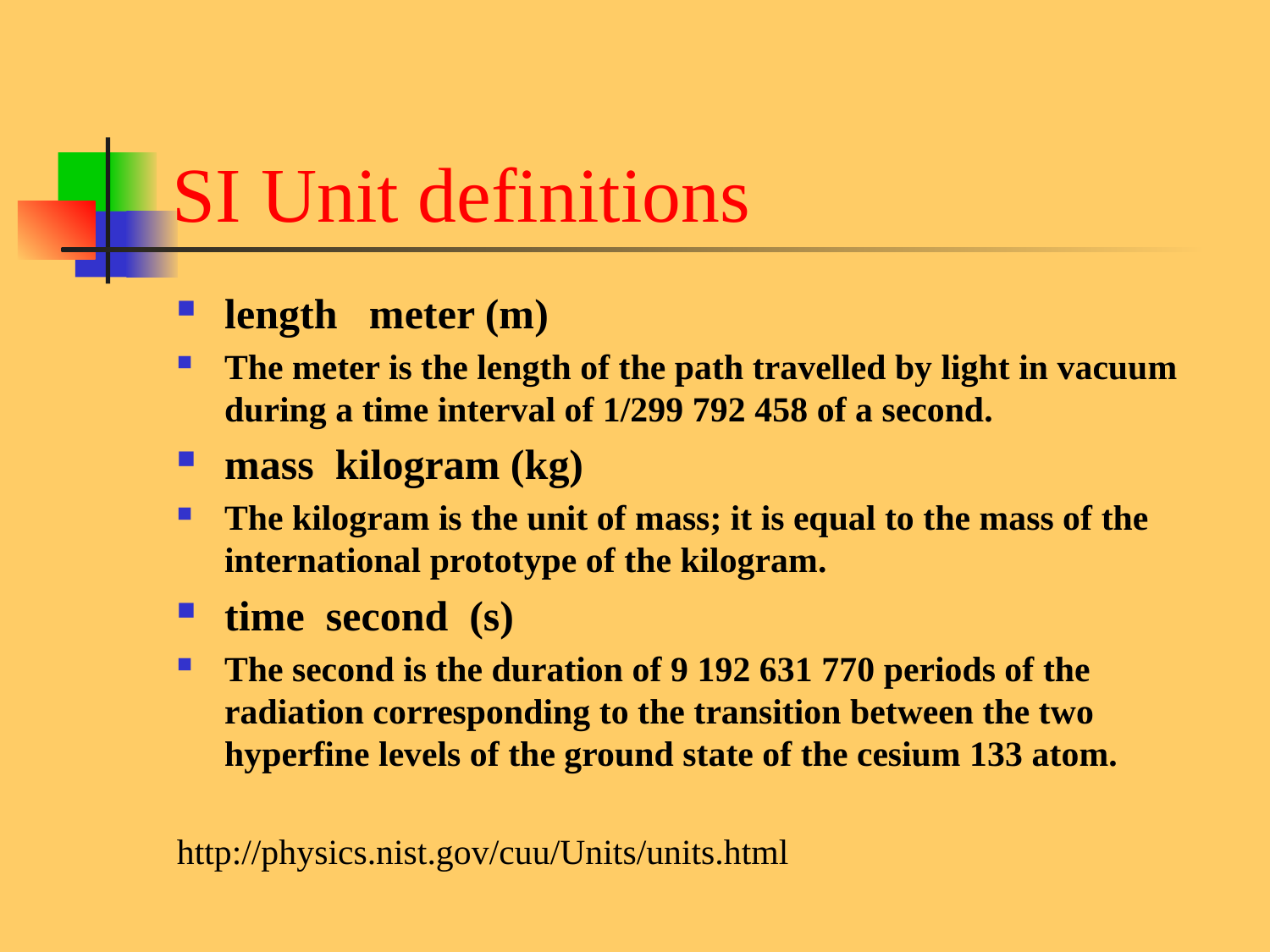

# SI Unit definitions
length   meter (m)
The meter is the length of the path travelled by light in vacuum during a time interval of 1/299 792 458 of a second.
mass  kilogram (kg)
The kilogram is the unit of mass; it is equal to the mass of the international prototype of the kilogram.
time  second  (s)
The second is the duration of 9 192 631 770 periods of the radiation corresponding to the transition between the two hyperfine levels of the ground state of the cesium 133 atom.

http://physics.nist.gov/cuu/Units/units.html